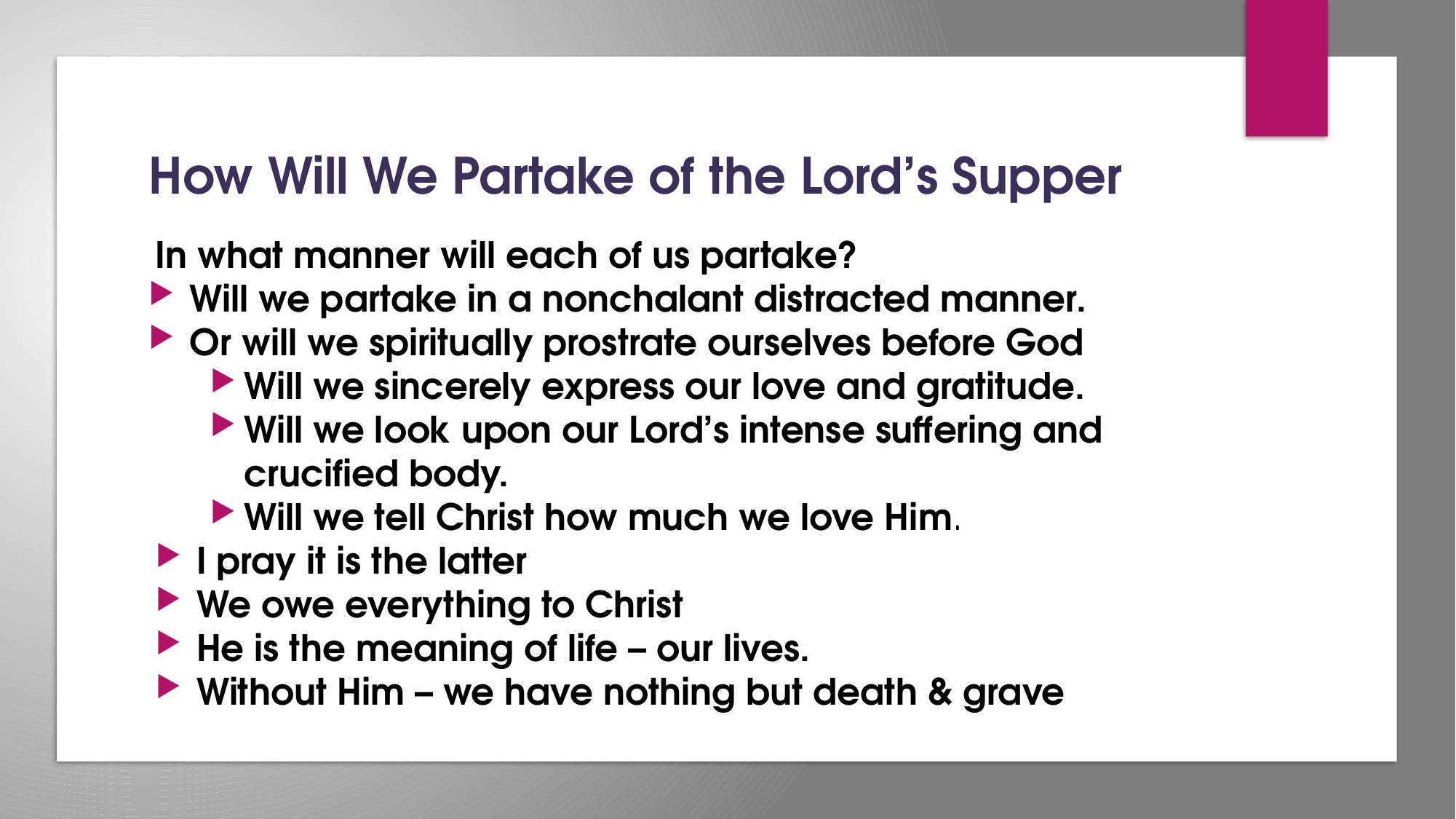

# How Will We Partake of the Lord’s Supper
In what manner will each of us partake?
Will we partake in a nonchalant distracted manner.
Or will we spiritually prostrate ourselves before God
Will we sincerely express our love and gratitude.
Will we look upon our Lord’s intense suffering and crucified body.
Will we tell Christ how much we love Him.
I pray it is the latter
We owe everything to Christ
He is the meaning of life – our lives.
Without Him – we have nothing but death & grave